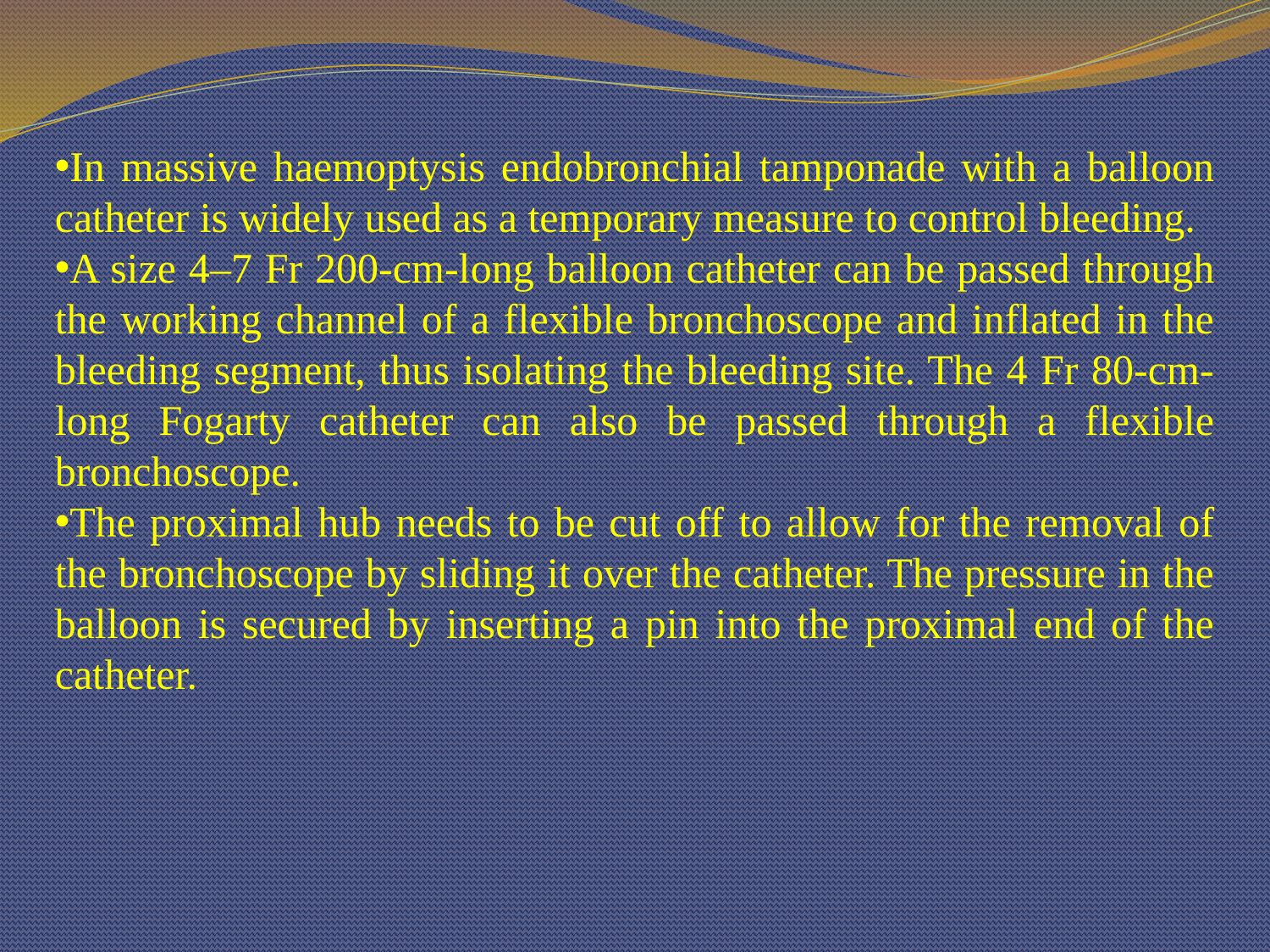

In massive haemoptysis endobronchial tamponade with a balloon catheter is widely used as a temporary measure to control bleeding.
A size 4–7 Fr 200-cm-long balloon catheter can be passed through the working channel of a flexible bronchoscope and inflated in the bleeding segment, thus isolating the bleeding site. The 4 Fr 80-cm-long Fogarty catheter can also be passed through a flexible bronchoscope.
The proximal hub needs to be cut off to allow for the removal of the bronchoscope by sliding it over the catheter. The pressure in the balloon is secured by inserting a pin into the proximal end of the catheter.